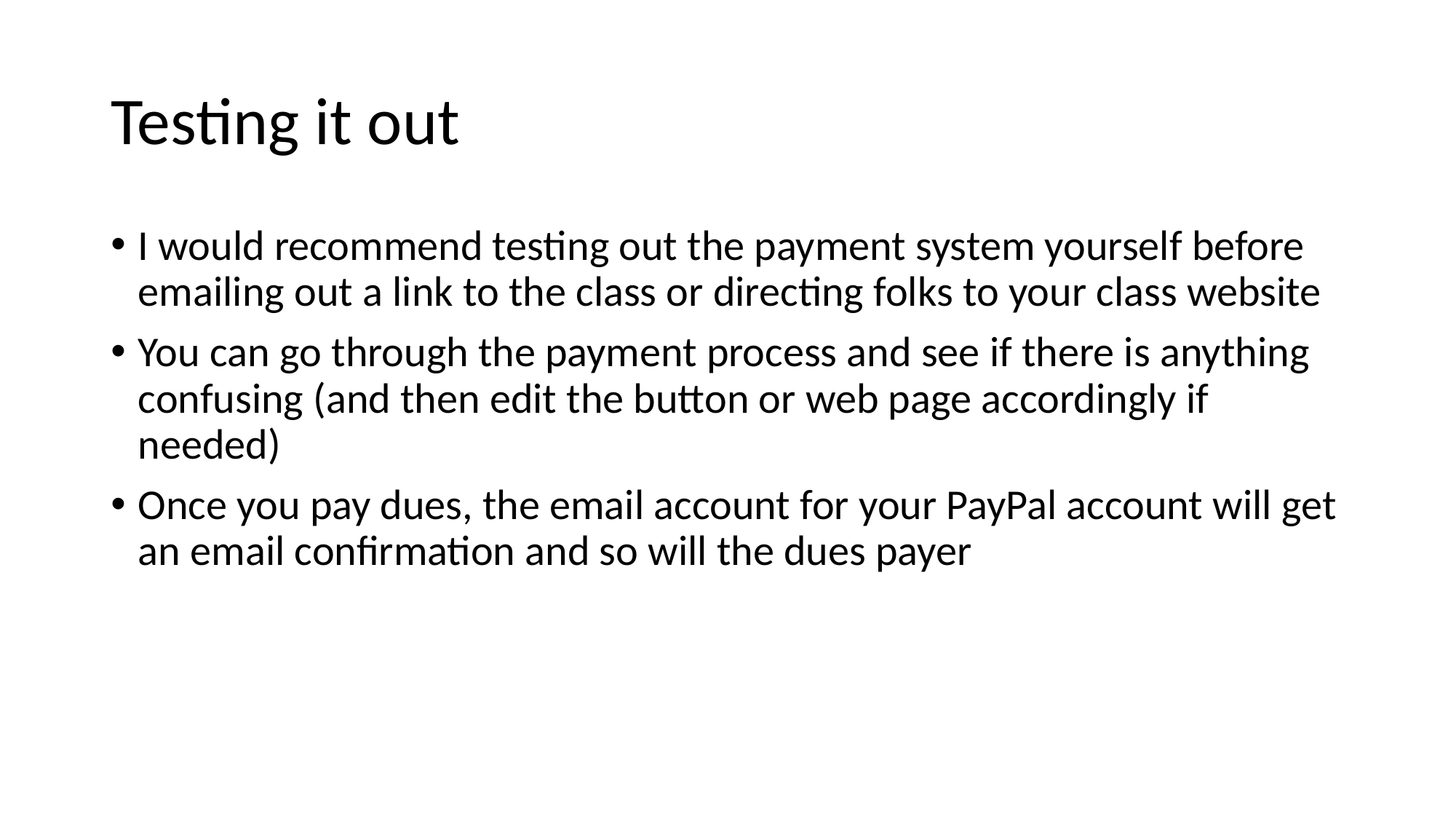

# Testing it out
I would recommend testing out the payment system yourself before emailing out a link to the class or directing folks to your class website
You can go through the payment process and see if there is anything confusing (and then edit the button or web page accordingly if needed)
Once you pay dues, the email account for your PayPal account will get an email confirmation and so will the dues payer